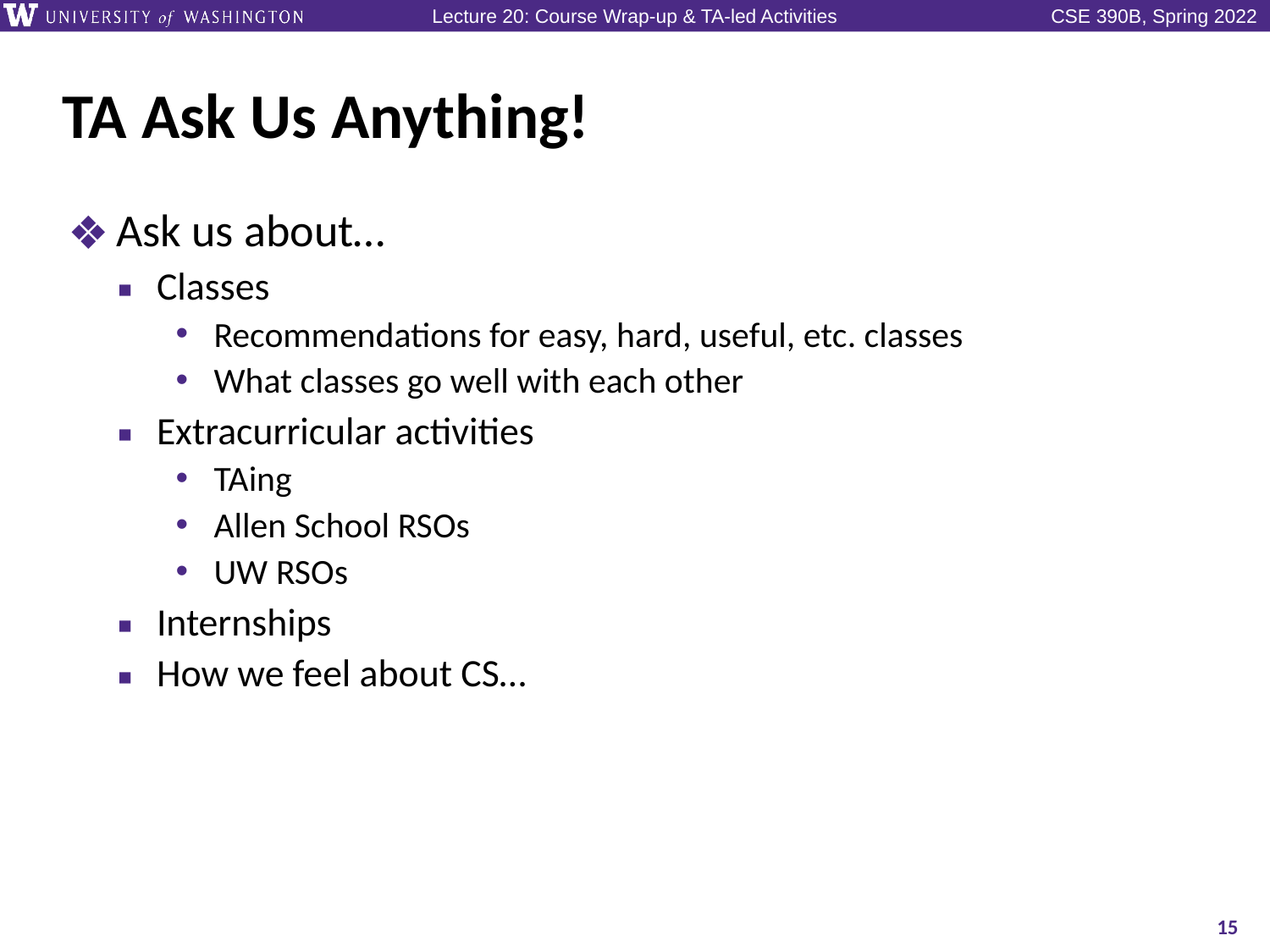

# TA Ask Us Anything!
Ask us about…
Classes
Recommendations for easy, hard, useful, etc. classes
What classes go well with each other
Extracurricular activities
TAing
Allen School RSOs
UW RSOs
Internships
How we feel about CS…

15